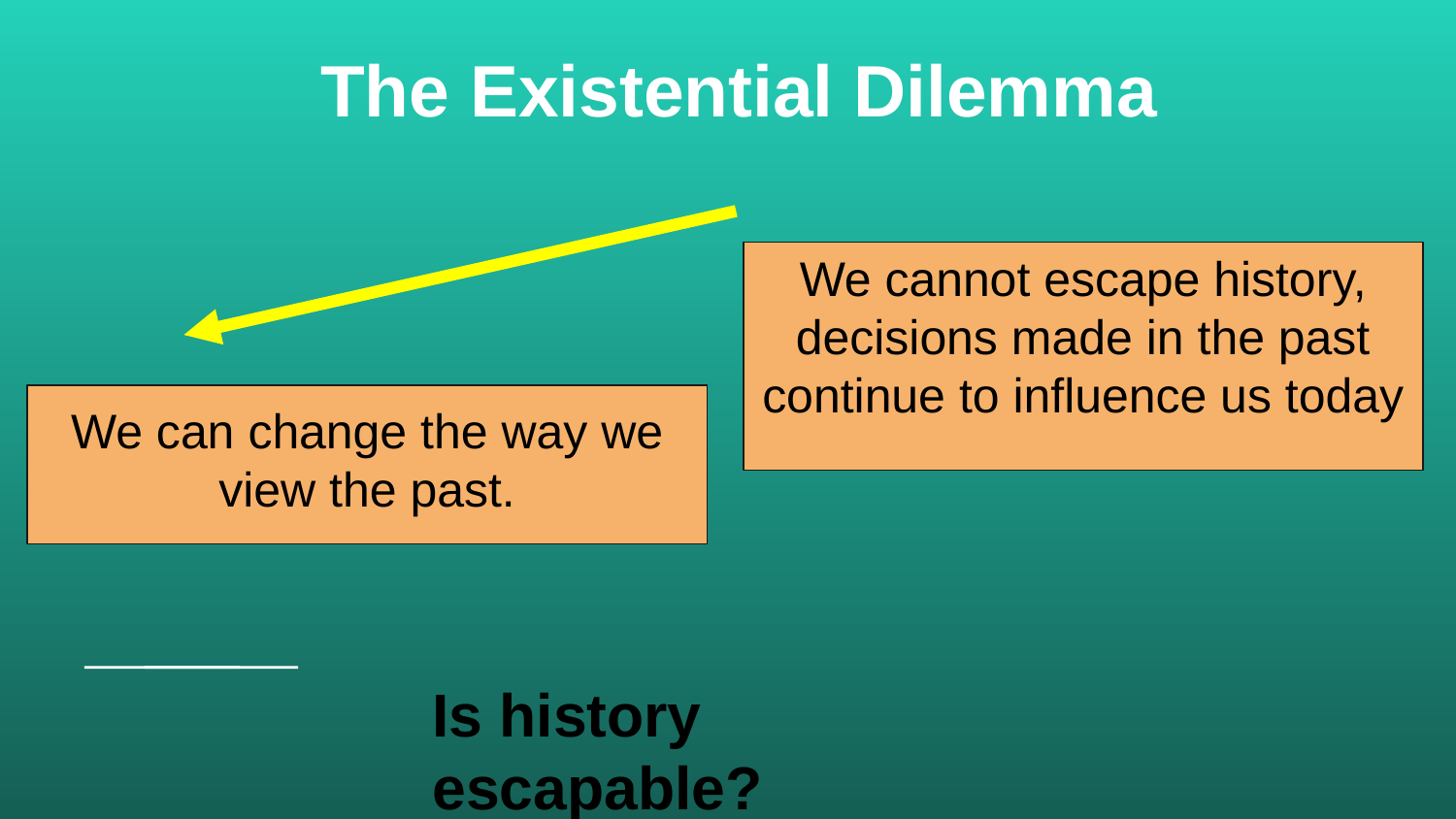

# The Existential Dilemma

We cannot escape history, decisions made in the past continue to influence us today

We can change the way we view the past.

Is history escapable?